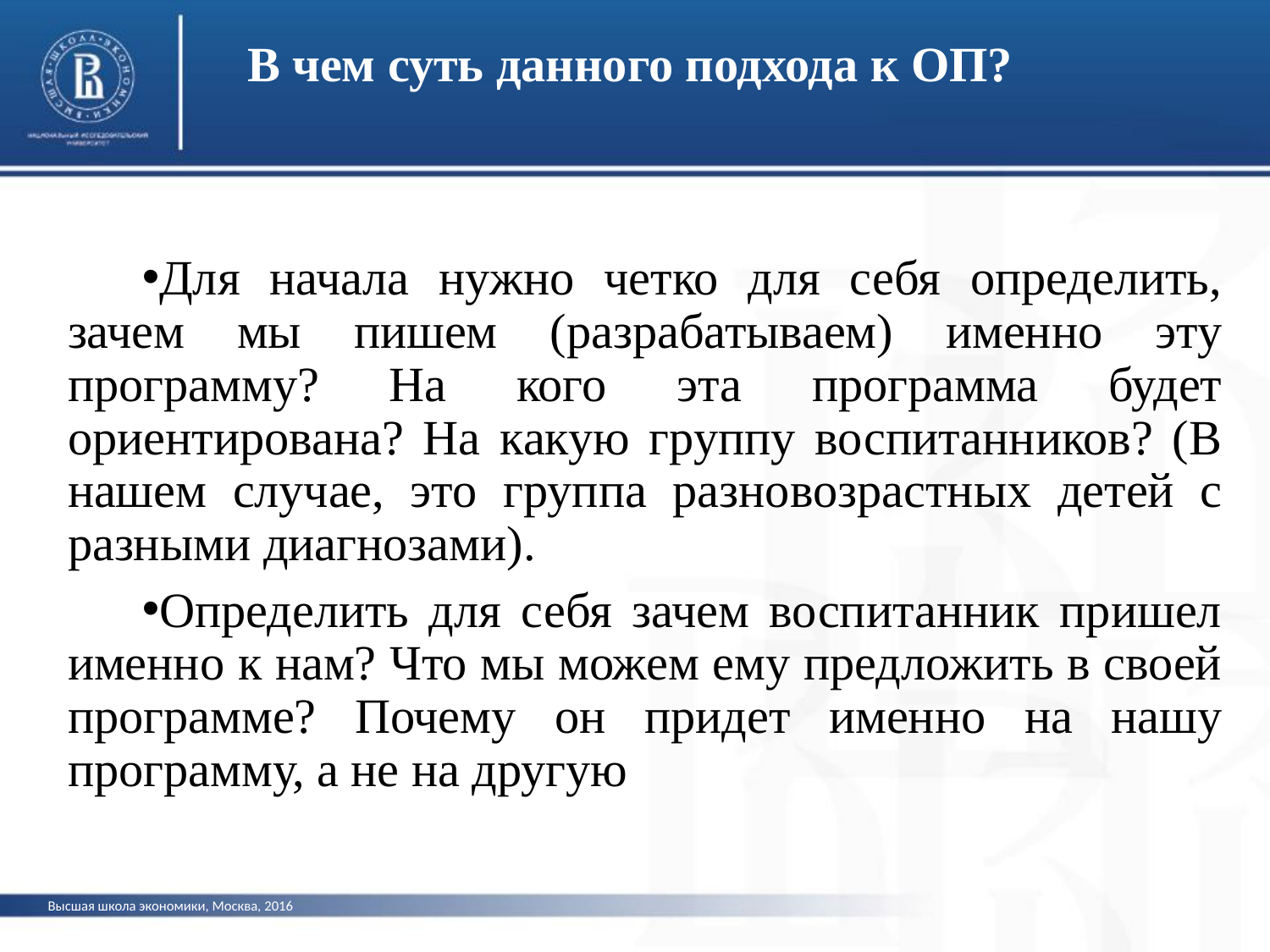

В чем суть данного подхода к ОП?
Для начала нужно четко для себя определить, зачем мы пишем (разрабатываем) именно эту программу? На кого эта программа будет ориентирована? На какую группу воспитанников? (В нашем случае, это группа разновозрастных детей с разными диагнозами).
Определить для себя зачем воспитанник пришел именно к нам? Что мы можем ему предложить в своей программе? Почему он придет именно на нашу программу, а не на другую
Высшая школа экономики, Москва, 2016